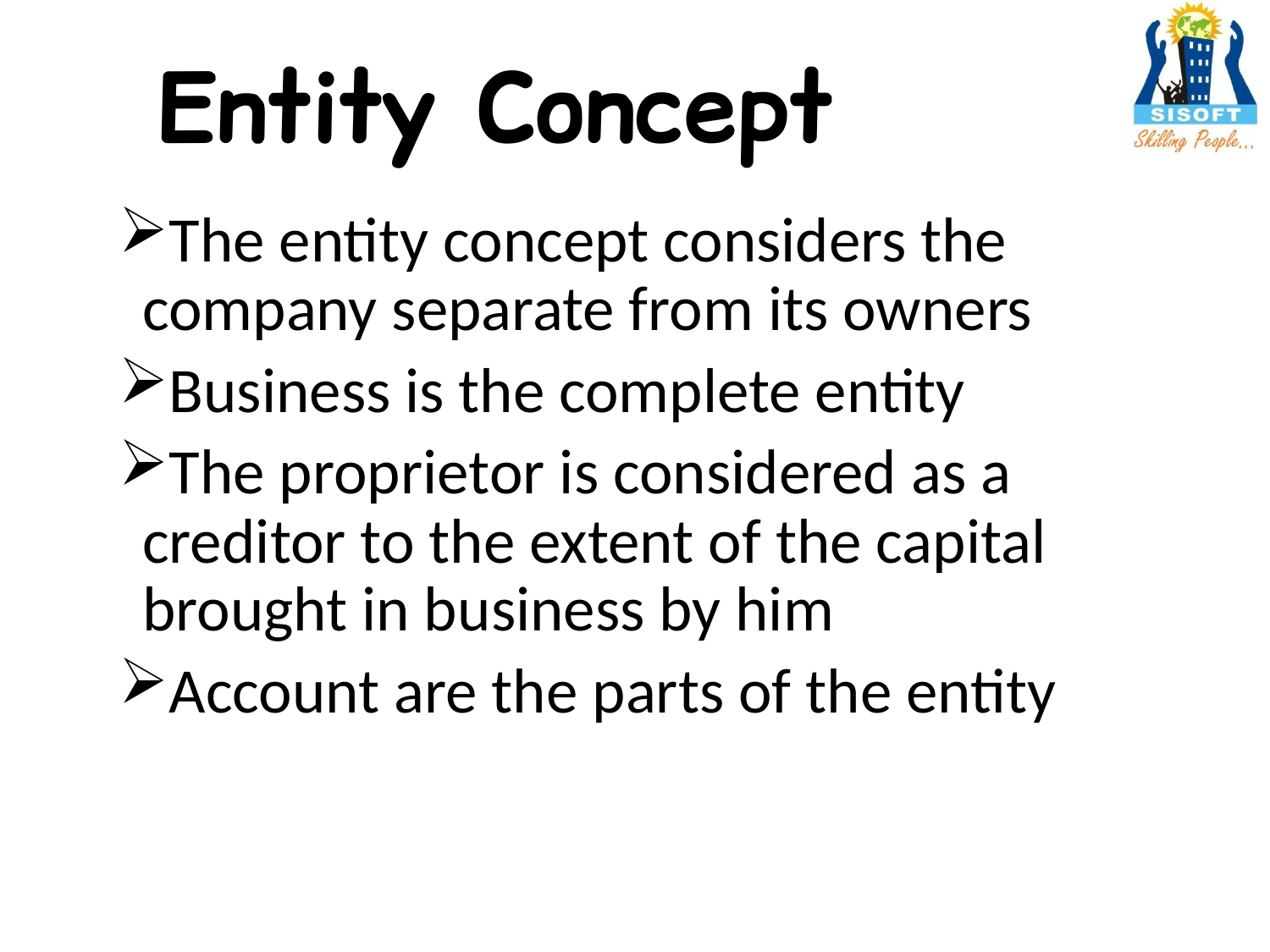

# Entity Concept
The entity concept considers the company separate from its owners
Business is the complete entity
The proprietor is considered as a creditor to the extent of the capital brought in business by him
Account are the parts of the entity